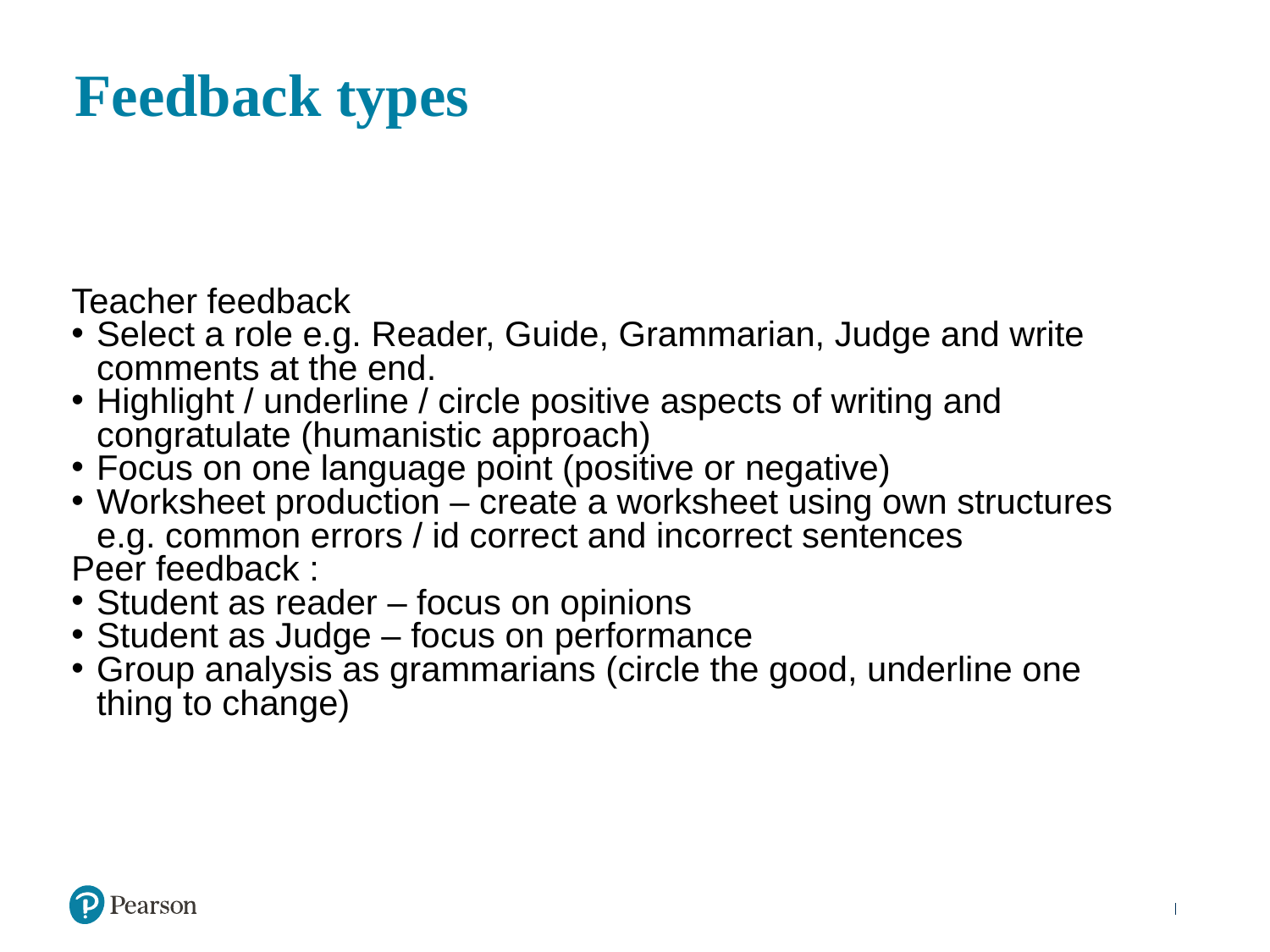

# Feedback types
Teacher feedback
Select a role e.g. Reader, Guide, Grammarian, Judge and write comments at the end.
Highlight / underline / circle positive aspects of writing and congratulate (humanistic approach)
Focus on one language point (positive or negative)
Worksheet production – create a worksheet using own structures e.g. common errors / id correct and incorrect sentences
Peer feedback :
Student as reader – focus on opinions
Student as Judge – focus on performance
Group analysis as grammarians (circle the good, underline one thing to change)